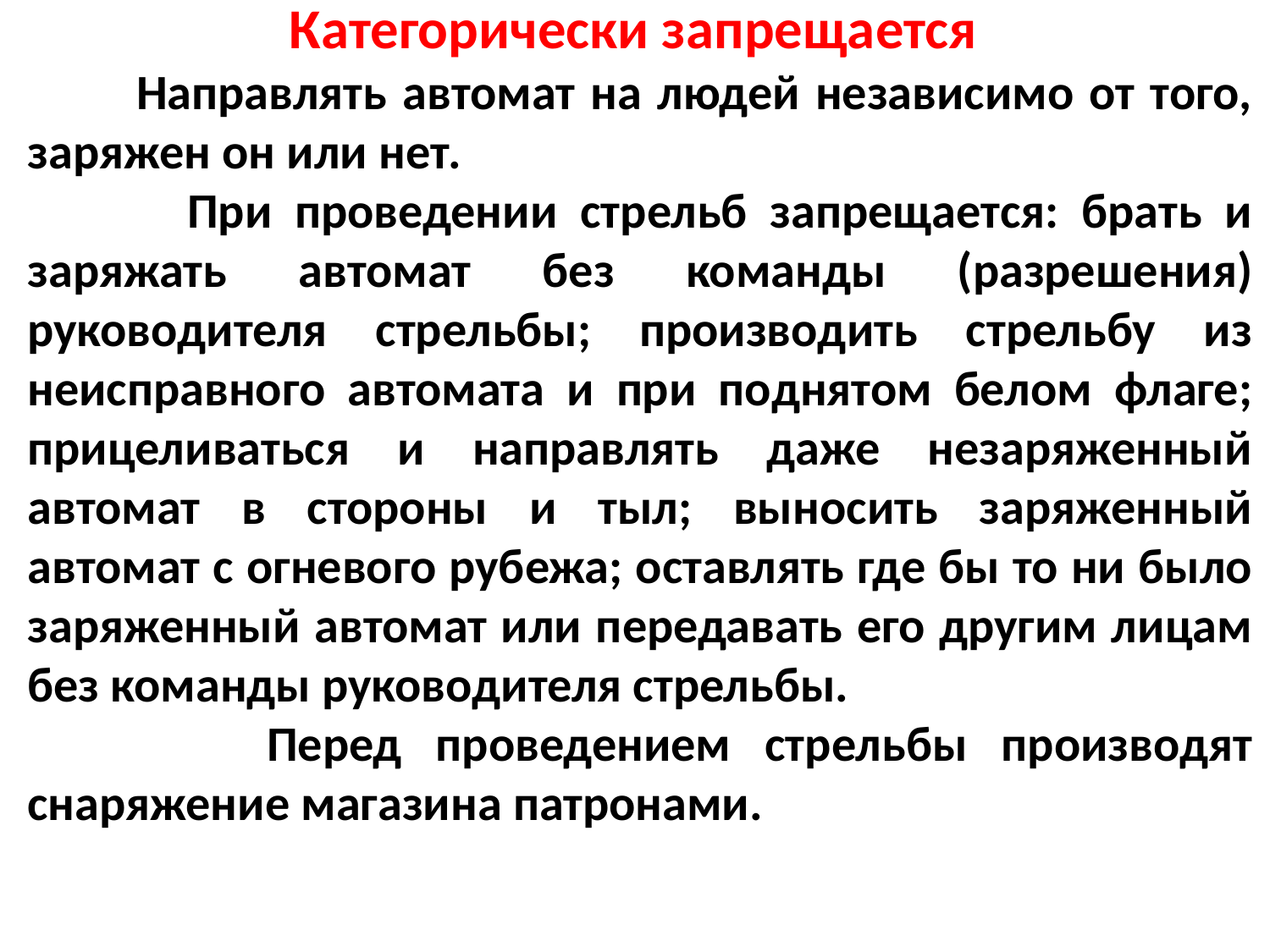

Категорически запрещается
       Направлять автомат на людей независимо от того, заряжен он или нет.
       При проведении стрельб запрещается: брать и заряжать автомат без команды (разрешения) руководителя стрельбы; производить стрельбу из неисправного автомата и при поднятом белом флаге; прицеливаться и направлять даже незаряженный автомат в стороны и тыл; выносить заряженный автомат с огневого рубежа; оставлять где бы то ни было заряженный автомат или передавать его другим лицам без команды руководителя стрельбы.
       Перед проведением стрельбы производят снаряжение магазина патронами.